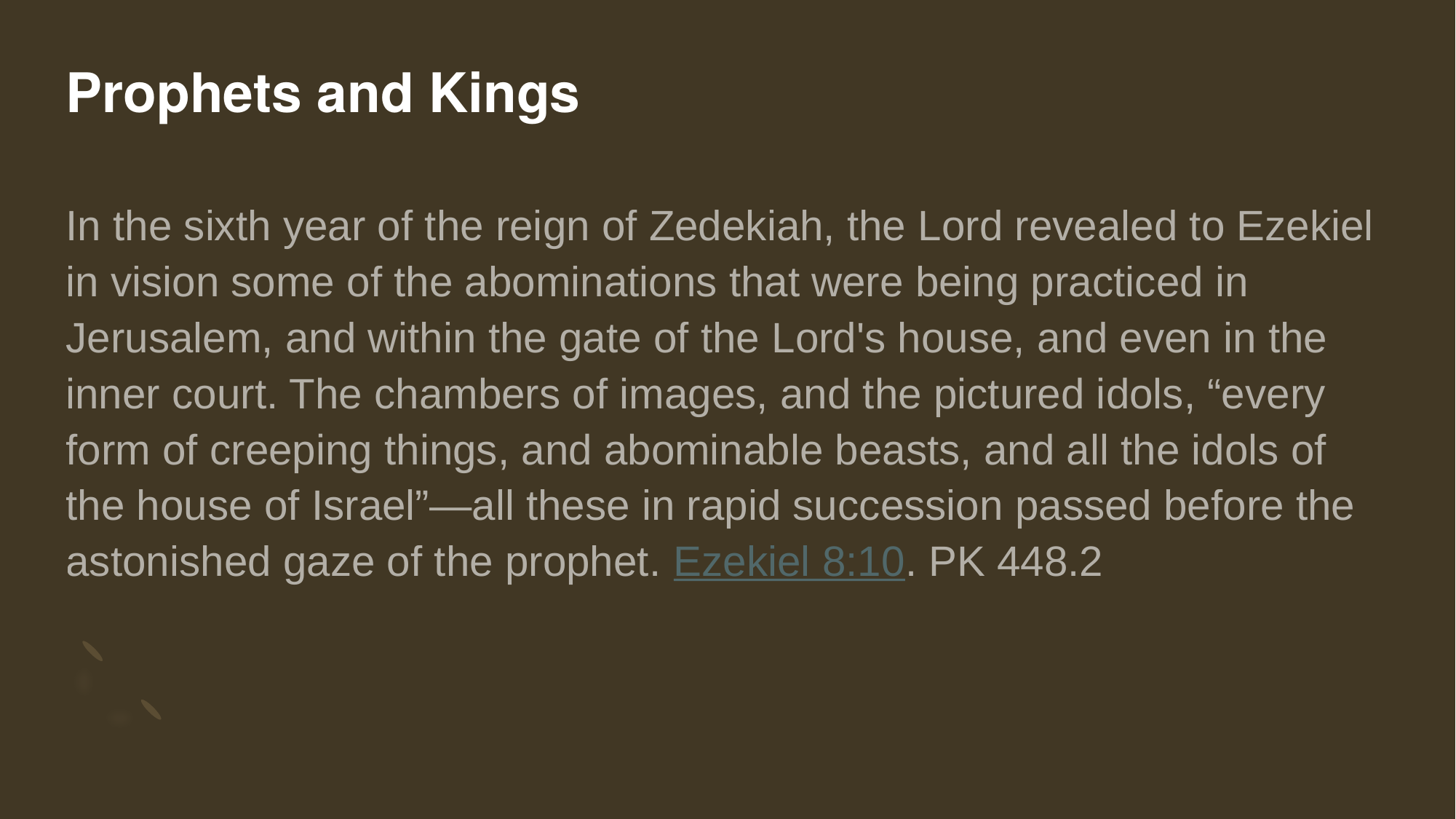

# Prophets and Kings
In the sixth year of the reign of Zedekiah, the Lord revealed to Ezekiel in vision some of the abominations that were being practiced in Jerusalem, and within the gate of the Lord's house, and even in the inner court. The chambers of images, and the pictured idols, “every form of creeping things, and abominable beasts, and all the idols of the house of Israel”—all these in rapid succession passed before the astonished gaze of the prophet. Ezekiel 8:10. PK 448.2